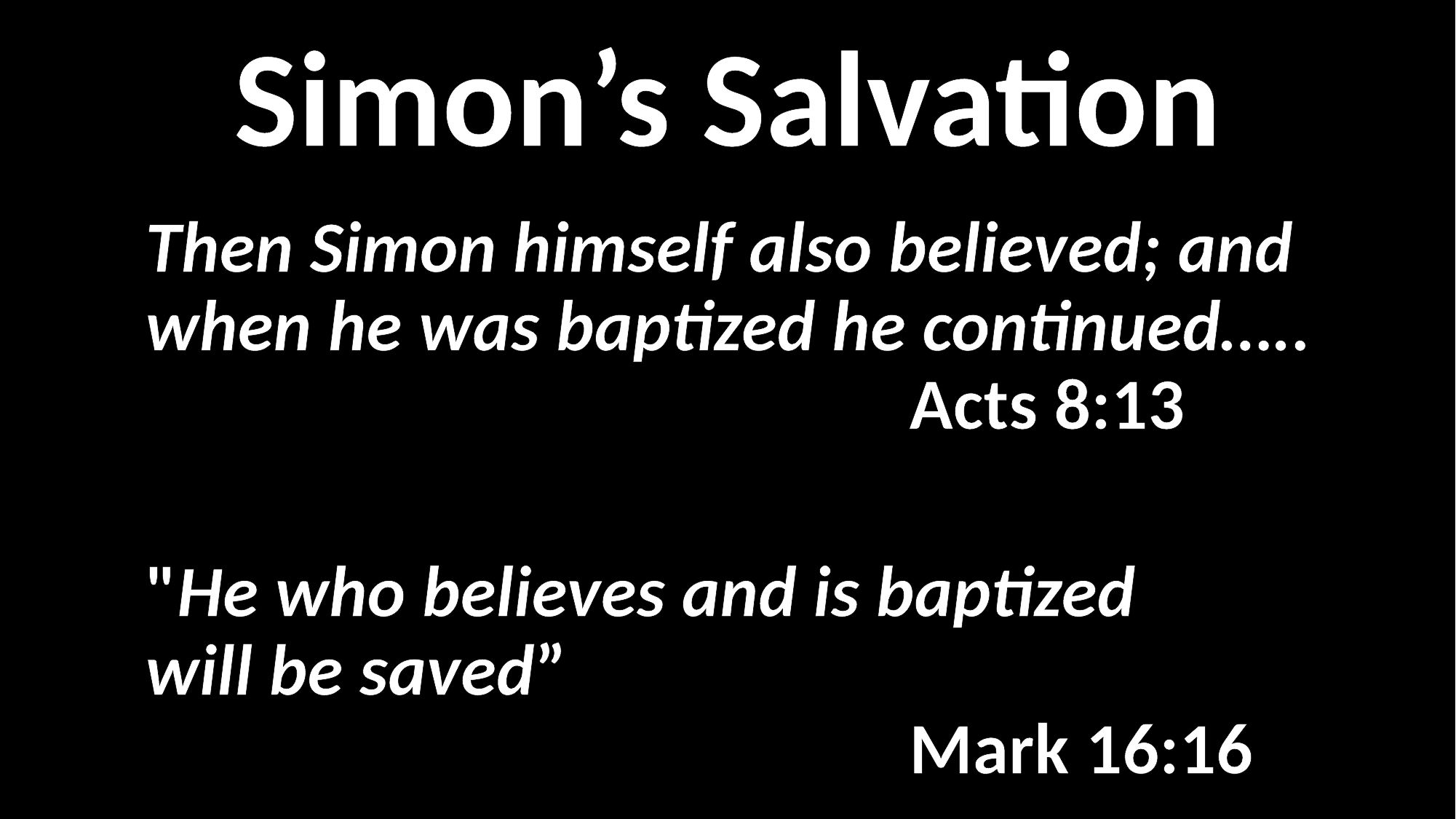

# Simon’s Salvation
Then Simon himself also believed; and  when he was baptized he continued…..							Acts 8:13

"He who believes and is baptized            will be saved” 													Mark 16:16